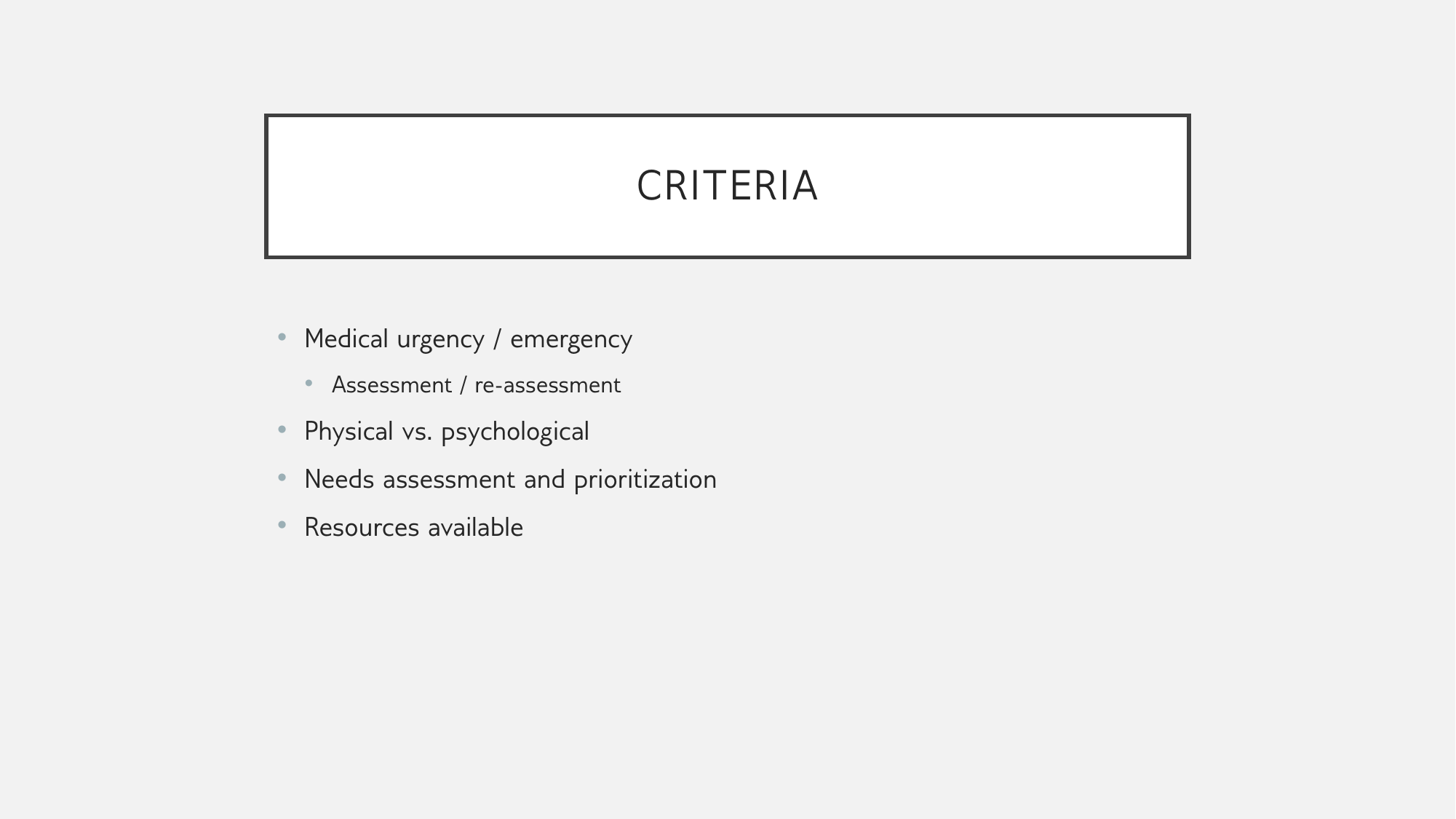

# Criteria
Medical urgency / emergency
Assessment / re-assessment
Physical vs. psychological
Needs assessment and prioritization
Resources available